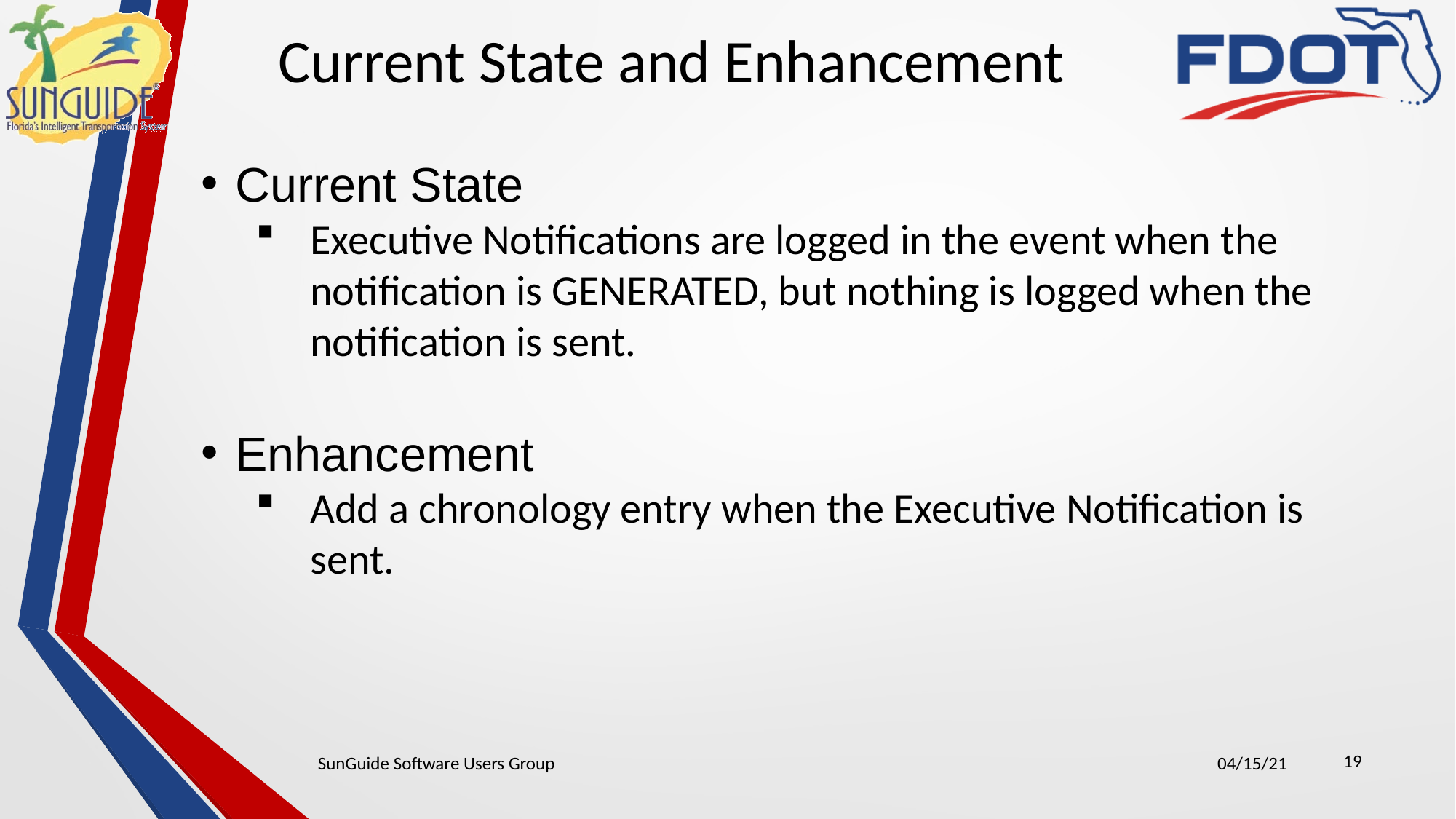

Current State and Enhancement
Current State
Executive Notifications are logged in the event when the notification is GENERATED, but nothing is logged when the notification is sent.

Enhancement
Add a chronology entry when the Executive Notification is sent.

19
SunGuide Software Users Group
04/15/21